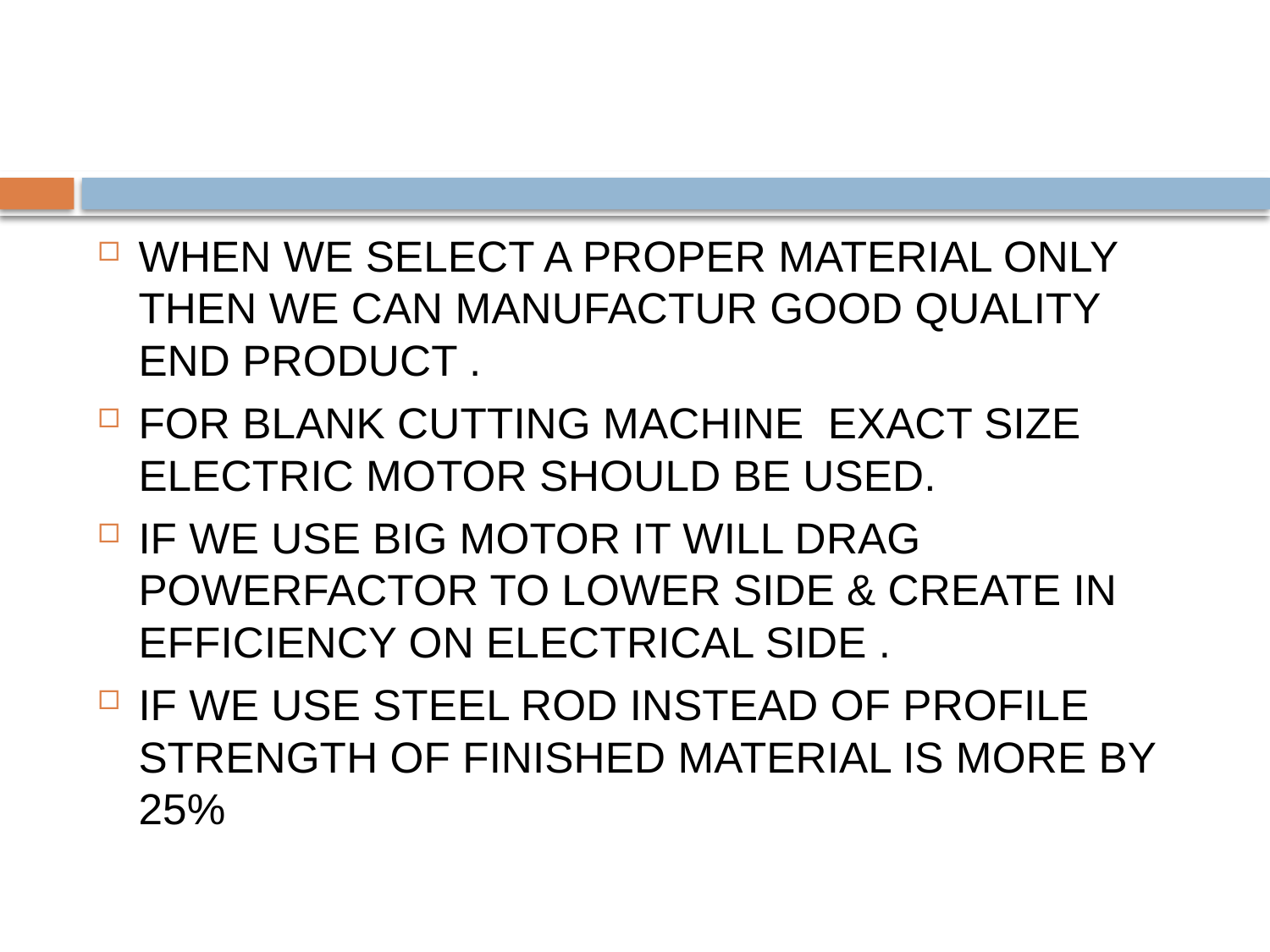

WHEN WE SELECT A PROPER MATERIAL ONLY THEN WE CAN MANUFACTUR GOOD QUALITY END PRODUCT .
FOR BLANK CUTTING MACHINE  EXACT SIZE ELECTRIC MOTOR SHOULD BE USED.
IF WE USE BIG MOTOR IT WILL DRAG POWERFACTOR TO LOWER SIDE & CREATE IN EFFICIENCY ON ELECTRICAL SIDE .
IF WE USE STEEL ROD INSTEAD OF PROFILE STRENGTH OF FINISHED MATERIAL IS MORE BY 25%